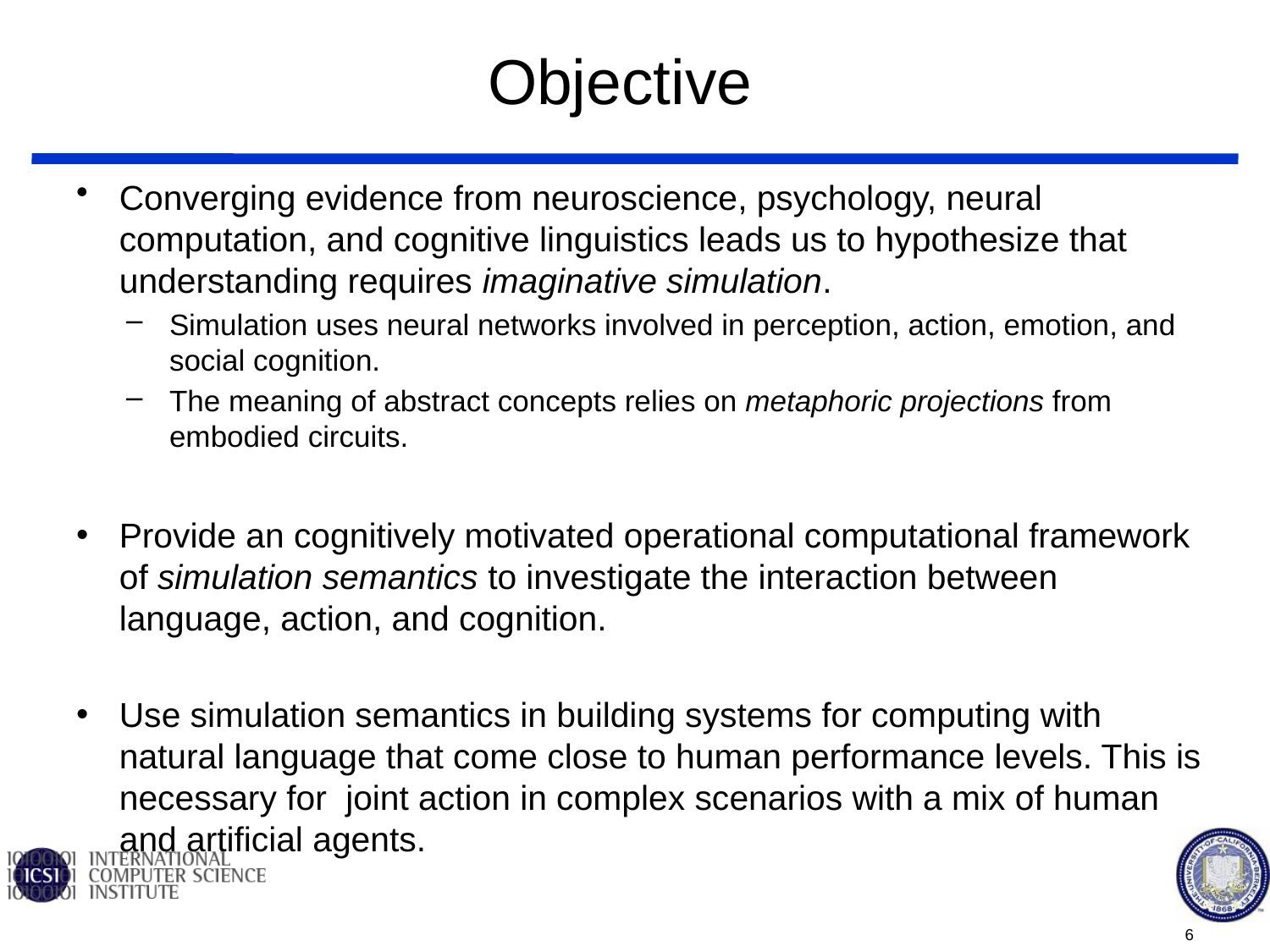

# Objective
Converging evidence from neuroscience, psychology, neural computation, and cognitive linguistics leads us to hypothesize that understanding requires imaginative simulation.
Simulation uses neural networks involved in perception, action, emotion, and social cognition.
The meaning of abstract concepts relies on metaphoric projections from embodied circuits.

Provide an cognitively motivated operational computational framework of simulation semantics to investigate the interaction between language, action, and cognition.

Use simulation semantics in building systems for computing with natural language that come close to human performance levels. This is necessary for  joint action in complex scenarios with a mix of human and artificial agents.

6